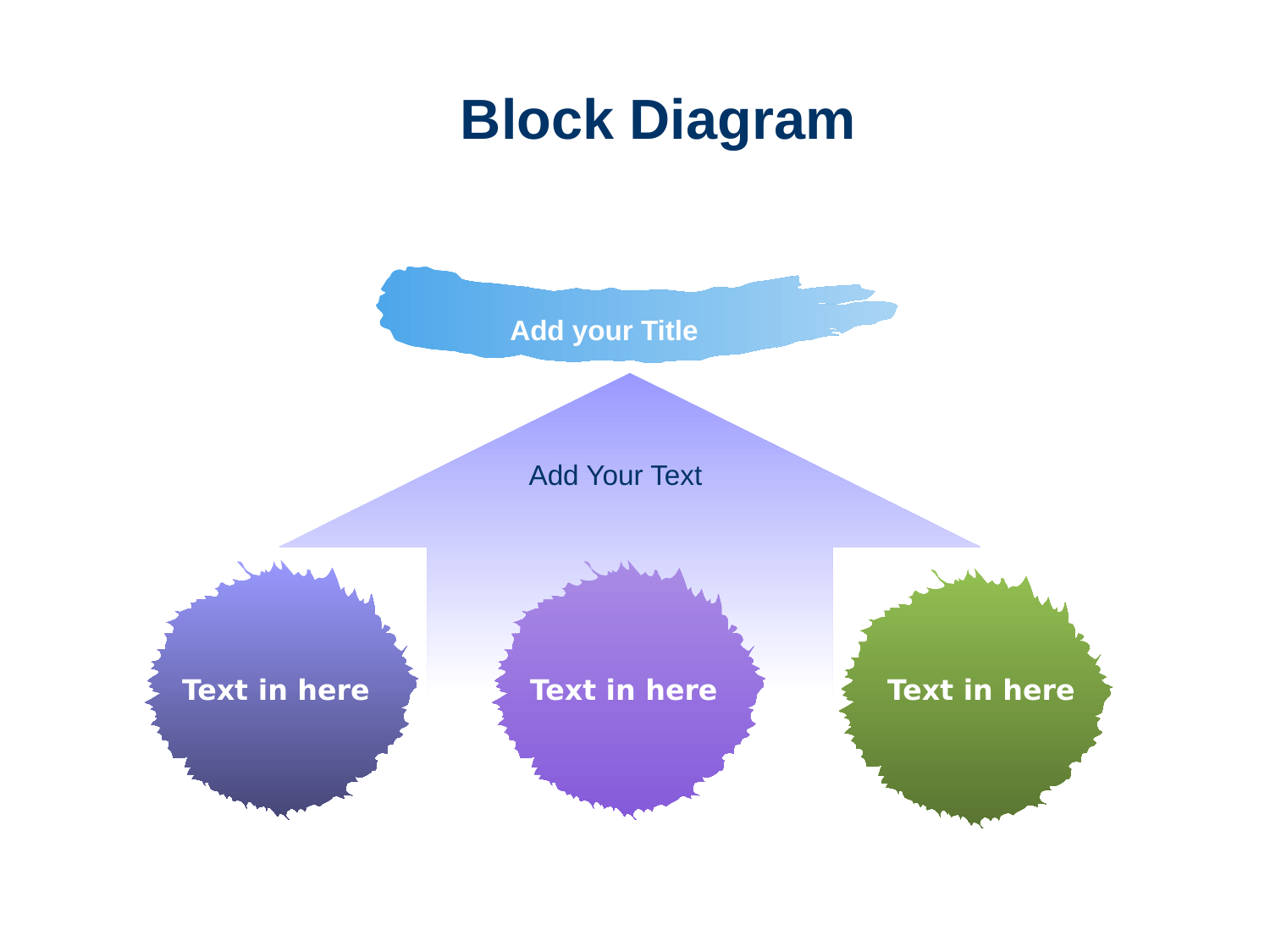

Block Diagram

Add your Title

Add Your Text

Text in here
Text in here
Text in here